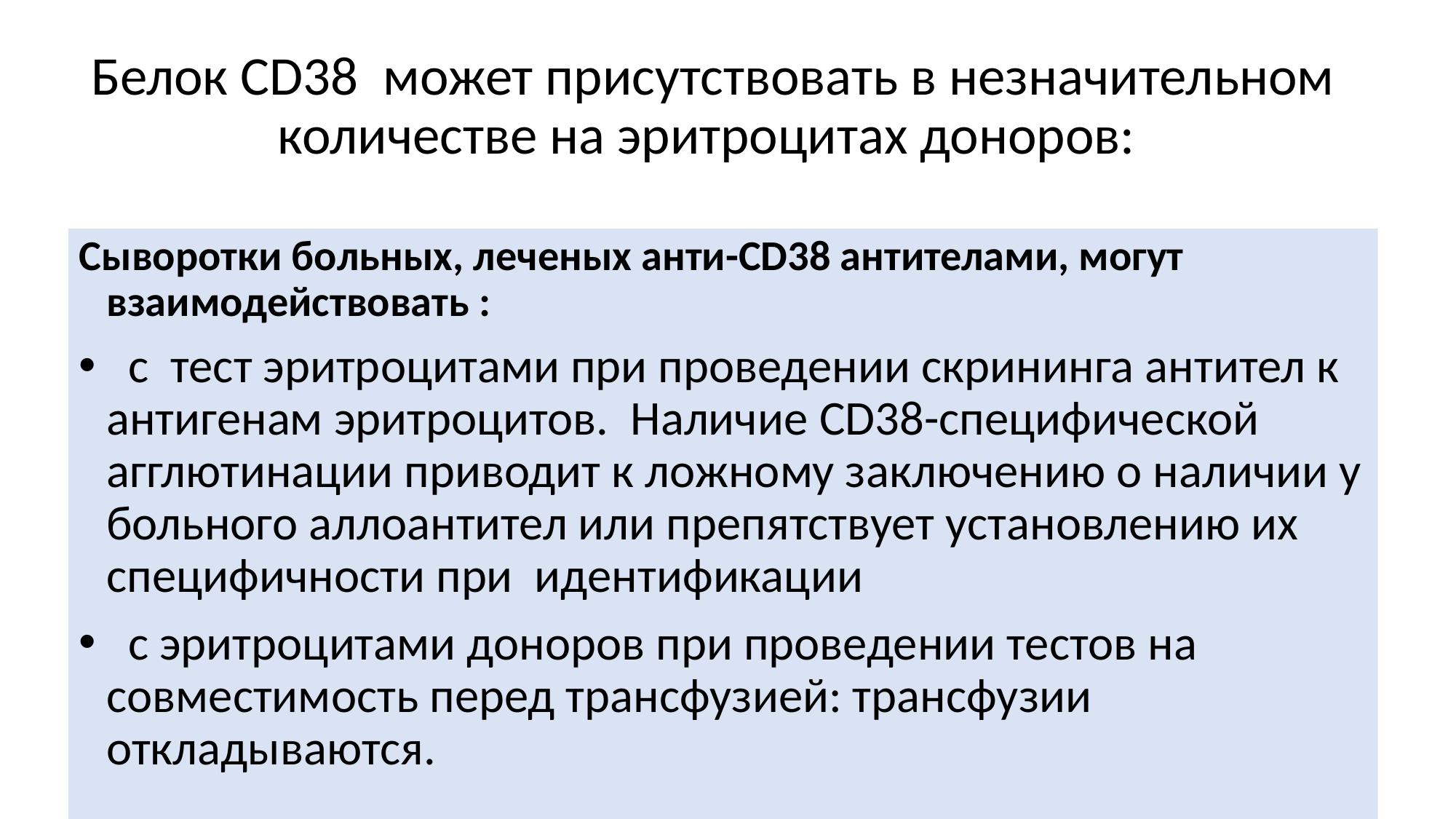

# Белок CD38  может присутствовать в незначительном количестве на эритроцитах доноров:
Сыворотки больных, леченых анти-CD38 антителами, могут взаимодействовать :
  с  тест эритроцитами при проведении скрининга антител к антигенам эритроцитов.  Наличие CD38-специфической агглютинации приводит к ложному заключению о наличии у больного аллоантител или препятствует установлению их специфичности при  идентификации
  с эритроцитами доноров при проведении тестов на совместимость перед трансфузией: трансфузии откладываются.